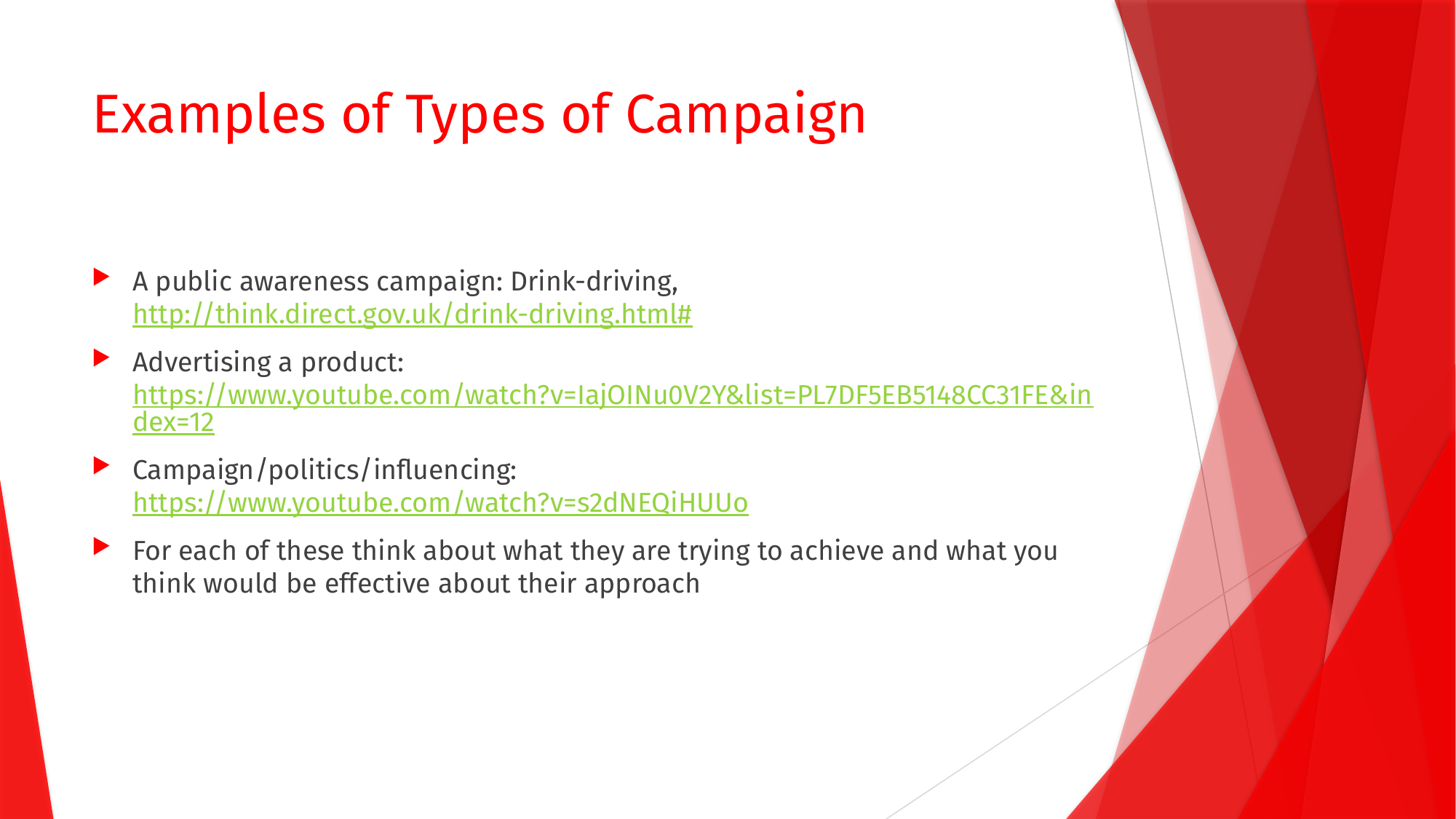

# Examples of Types of Campaign
A public awareness campaign: Drink-driving, http://think.direct.gov.uk/drink-driving.html#
Advertising a product: https://www.youtube.com/watch?v=IajOINu0V2Y&list=PL7DF5EB5148CC31FE&index=12
Campaign/politics/influencing: https://www.youtube.com/watch?v=s2dNEQiHUUo
For each of these think about what they are trying to achieve and what you think would be effective about their approach